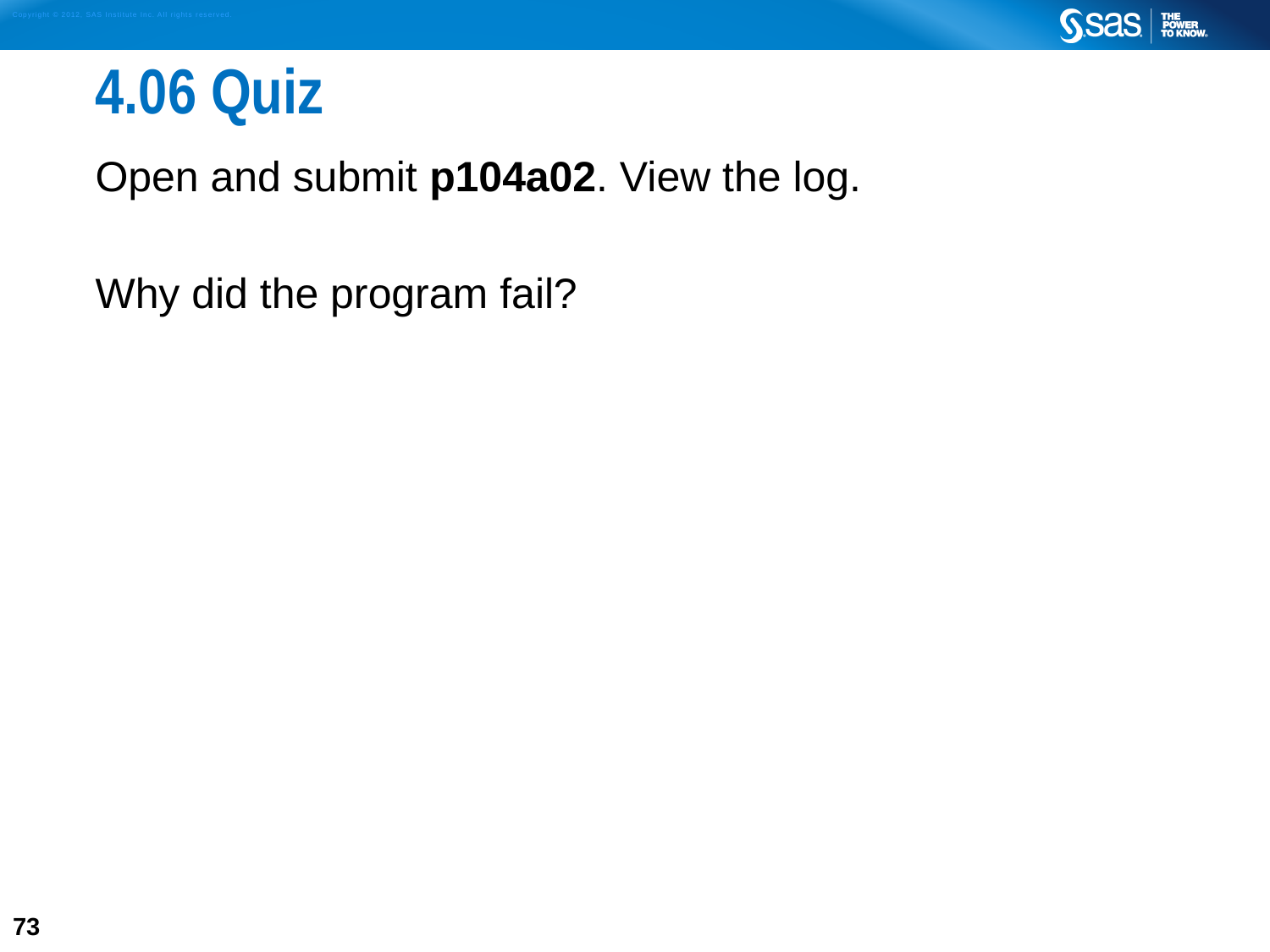

# 4.06 Quiz
Open and submit p104a02. View the log.

Why did the program fail?